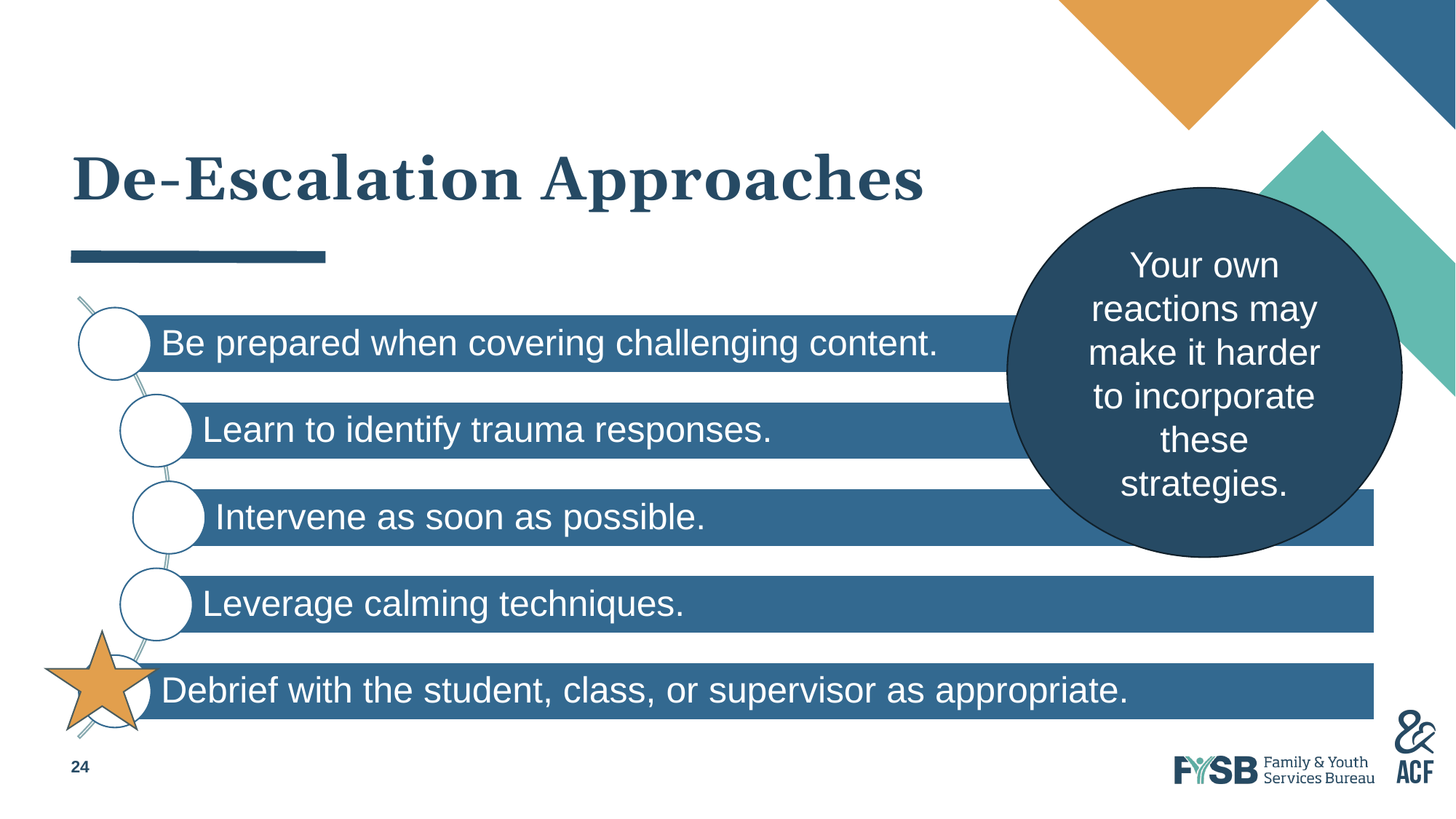

# De-Escalation Approaches: Debrief with the student, class, or supervisor as appropriate.
Your own reactions may make it harder to incorporate these strategies.
Be prepared when covering challenging content.
Learn to identify trauma responses.
Intervene as soon as possible.
Leverage calming techniques.
Debrief with the student, class, or supervisor as appropriate.

24